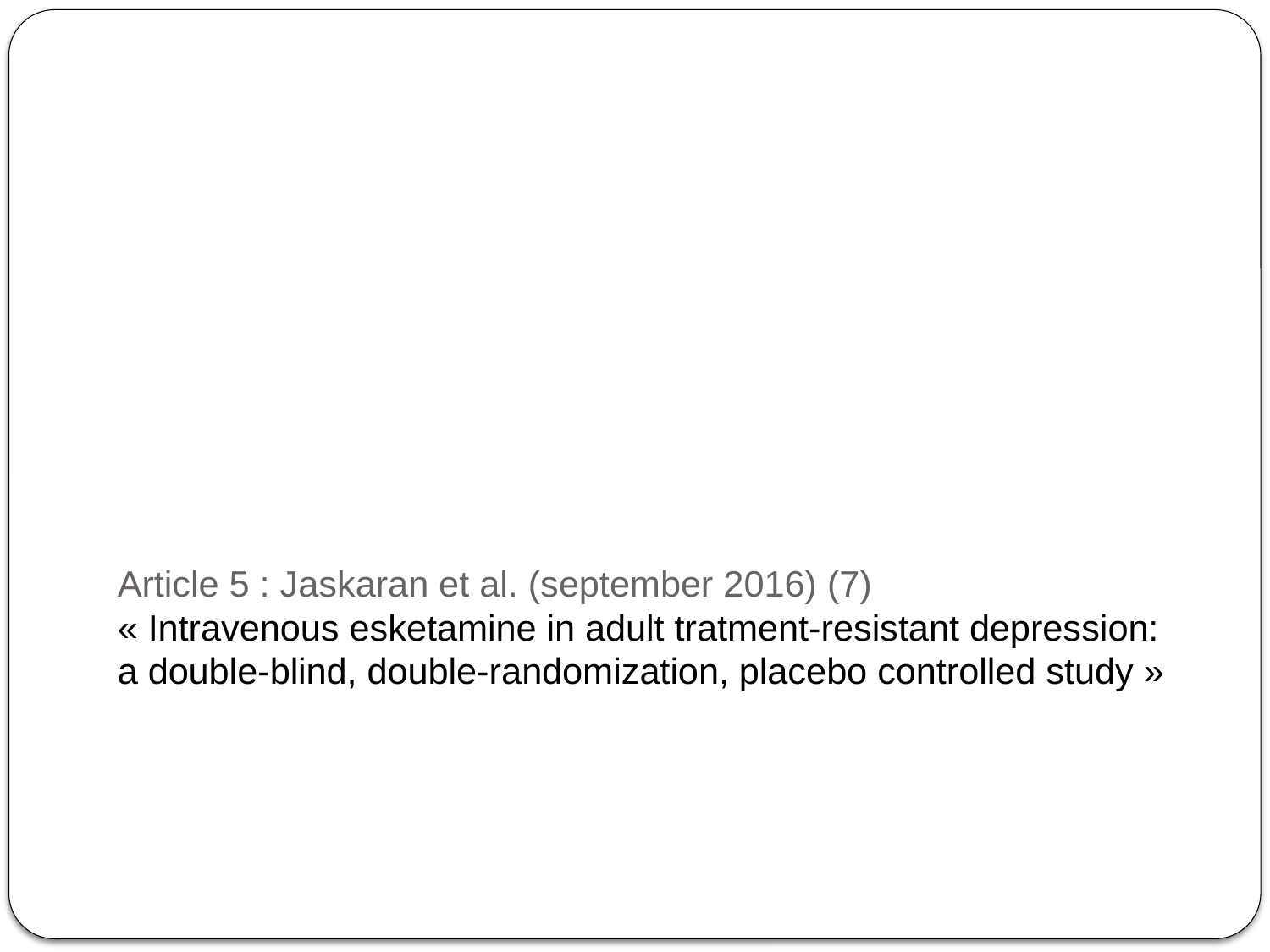

# Article 5 : Jaskaran et al. (september 2016) (7) « Intravenous esketamine in adult tratment-resistant depression: a double-blind, double-randomization, placebo controlled study »